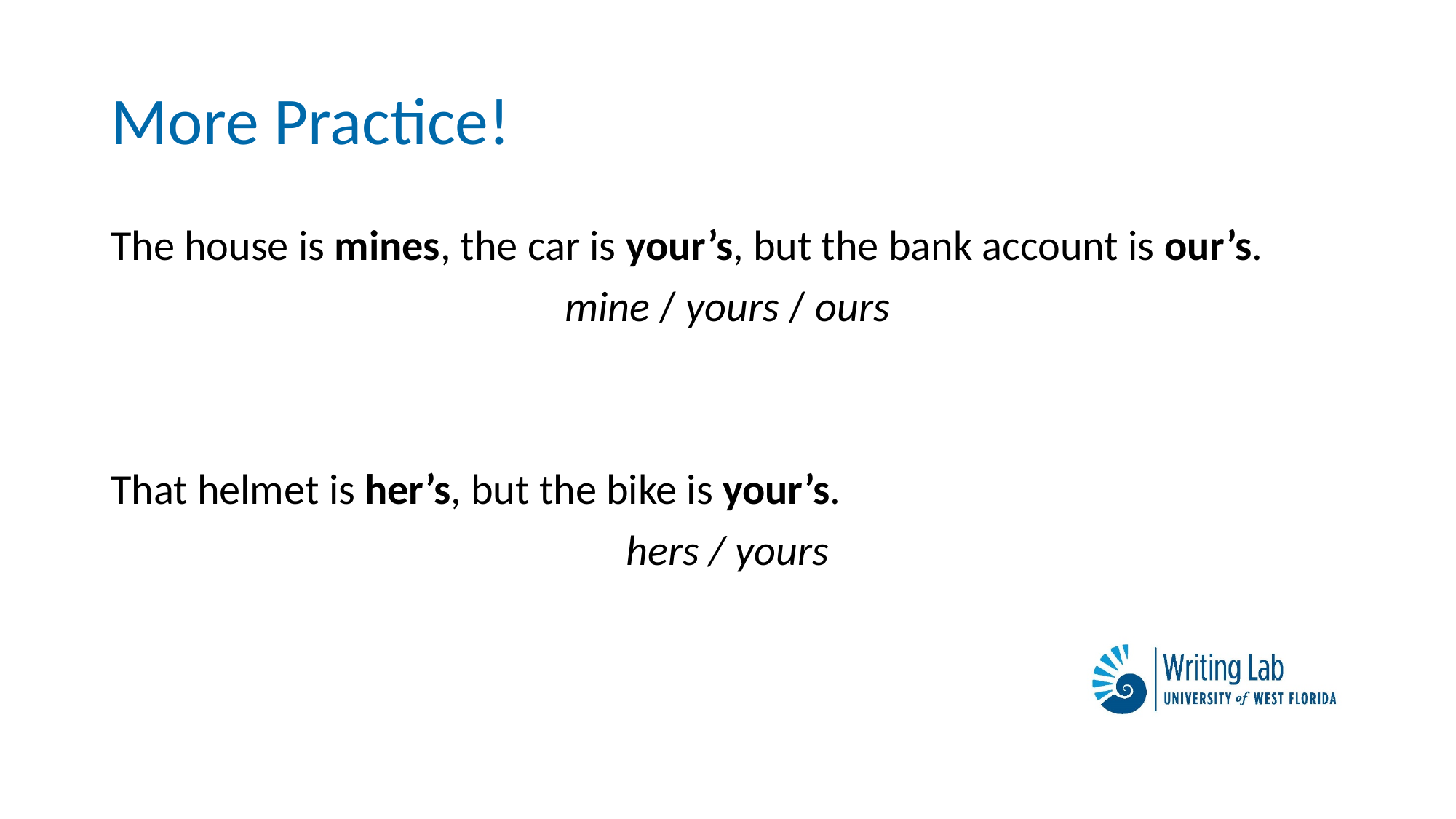

# More Practice!
The house is mines, the car is your’s, but the bank account is our’s.
mine / yours / ours

That helmet is her’s, but the bike is your’s.
hers / yours